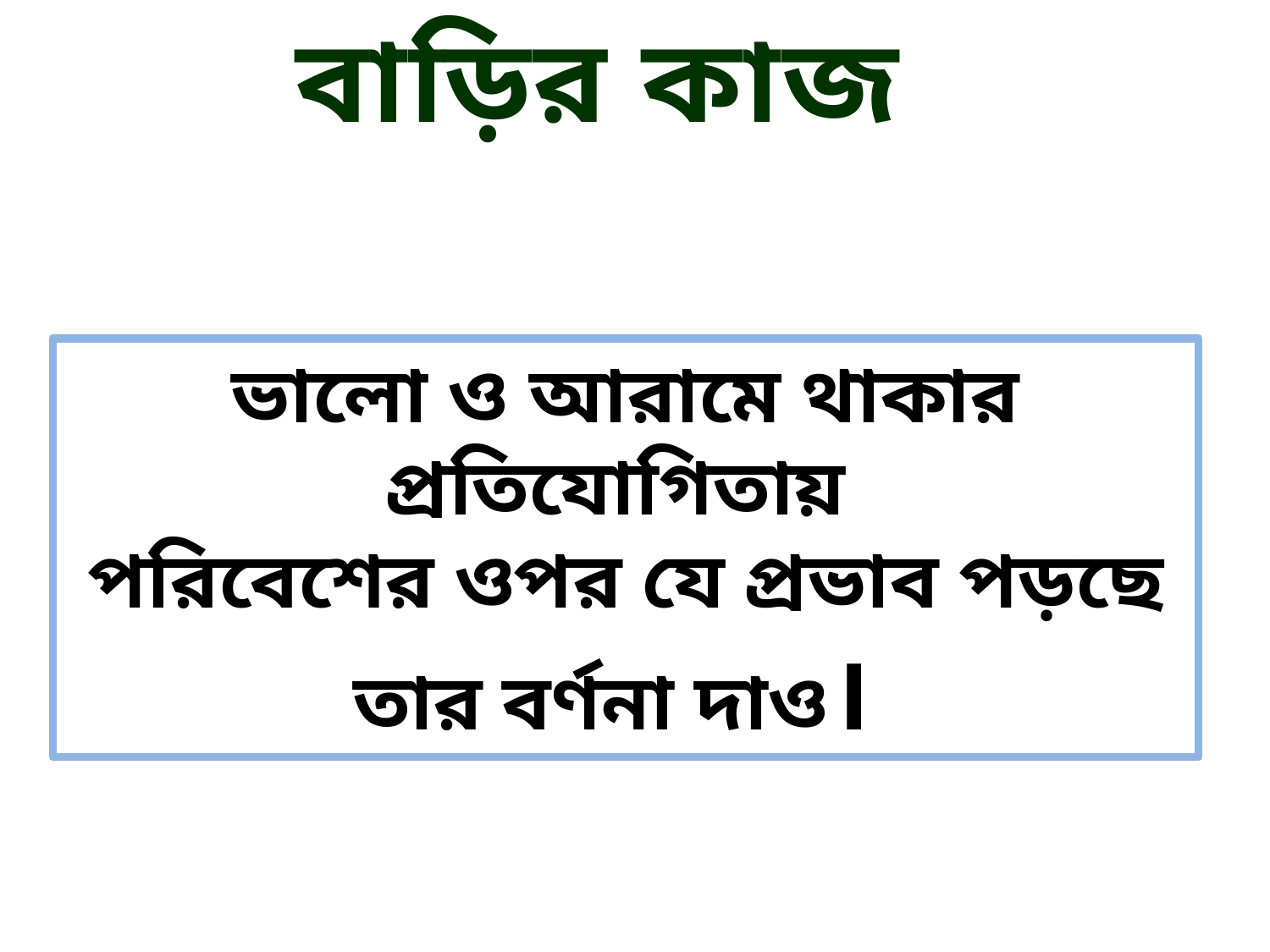

বাড়ির কাজ
ভালো ও আরামে থাকার প্রতিযোগিতায়
পরিবেশের ওপর যে প্রভাব পড়ছে তার বর্ণনা দাও।